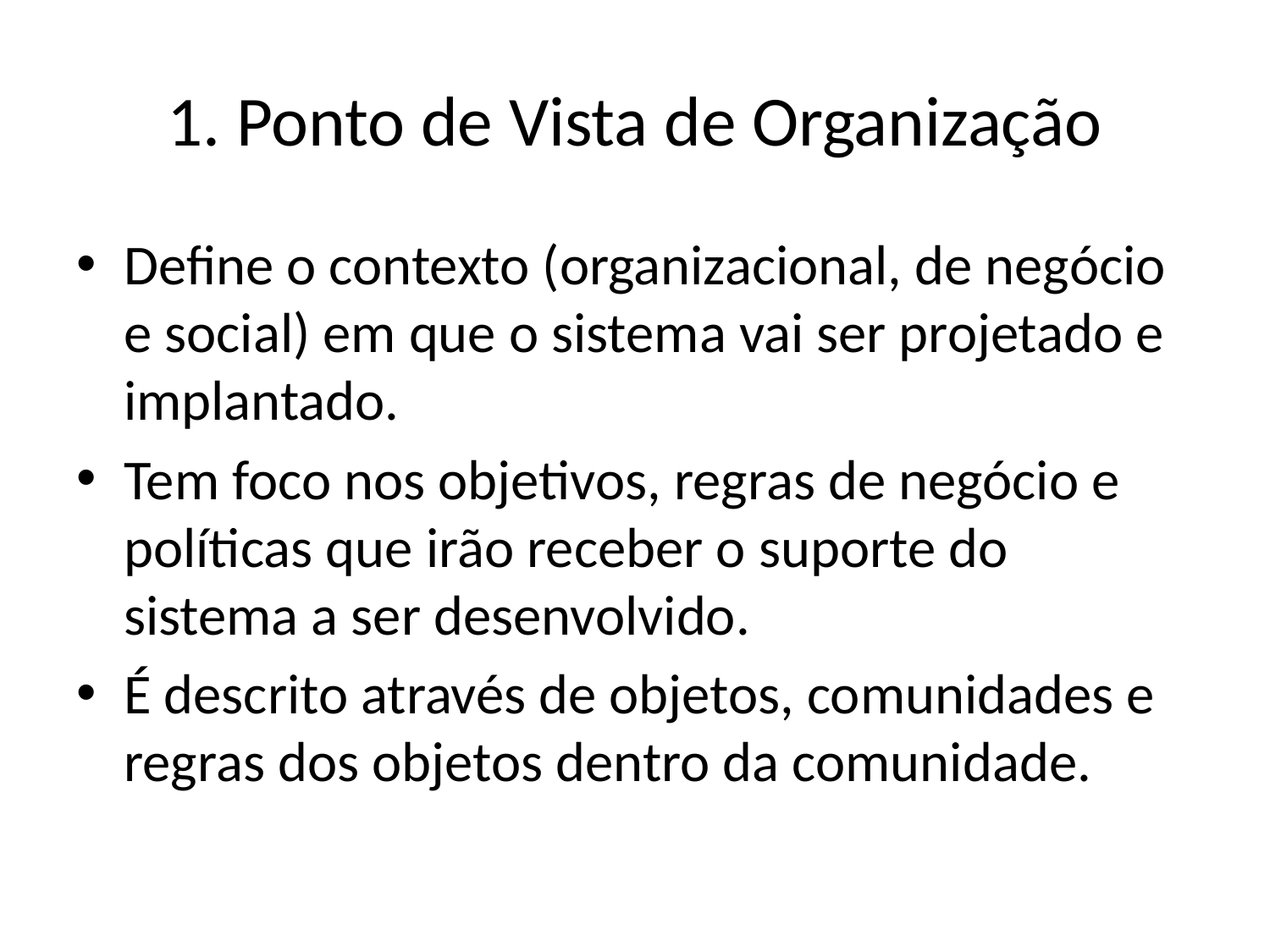

# 1. Ponto de Vista de Organização
Define o contexto (organizacional, de negócio e social) em que o sistema vai ser projetado e implantado.
Tem foco nos objetivos, regras de negócio e políticas que irão receber o suporte do sistema a ser desenvolvido.
É descrito através de objetos, comunidades e regras dos objetos dentro da comunidade.